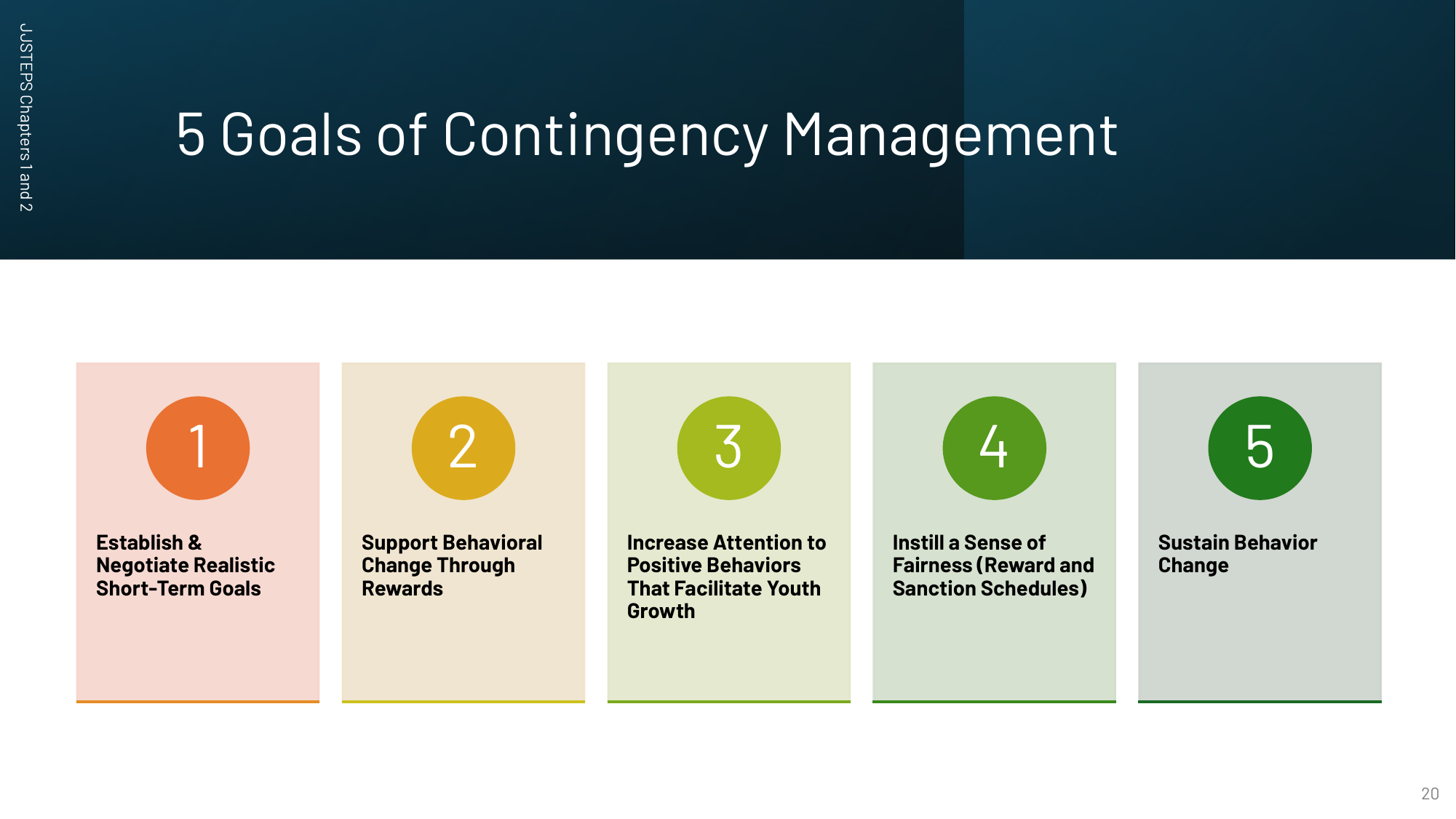

# 5 Goals of Contingency Management
JJSTEPS Chapters 1 and 2
Establish & Negotiate Realistic Short-Term Goals
1
Support Behavioral Change Through Rewards
2
Increase Attention to Positive Behaviors That Facilitate Youth Growth
3
Instill a Sense of Fairness (Reward and Sanction Schedules)
4
Sustain Behavior Change
5
20